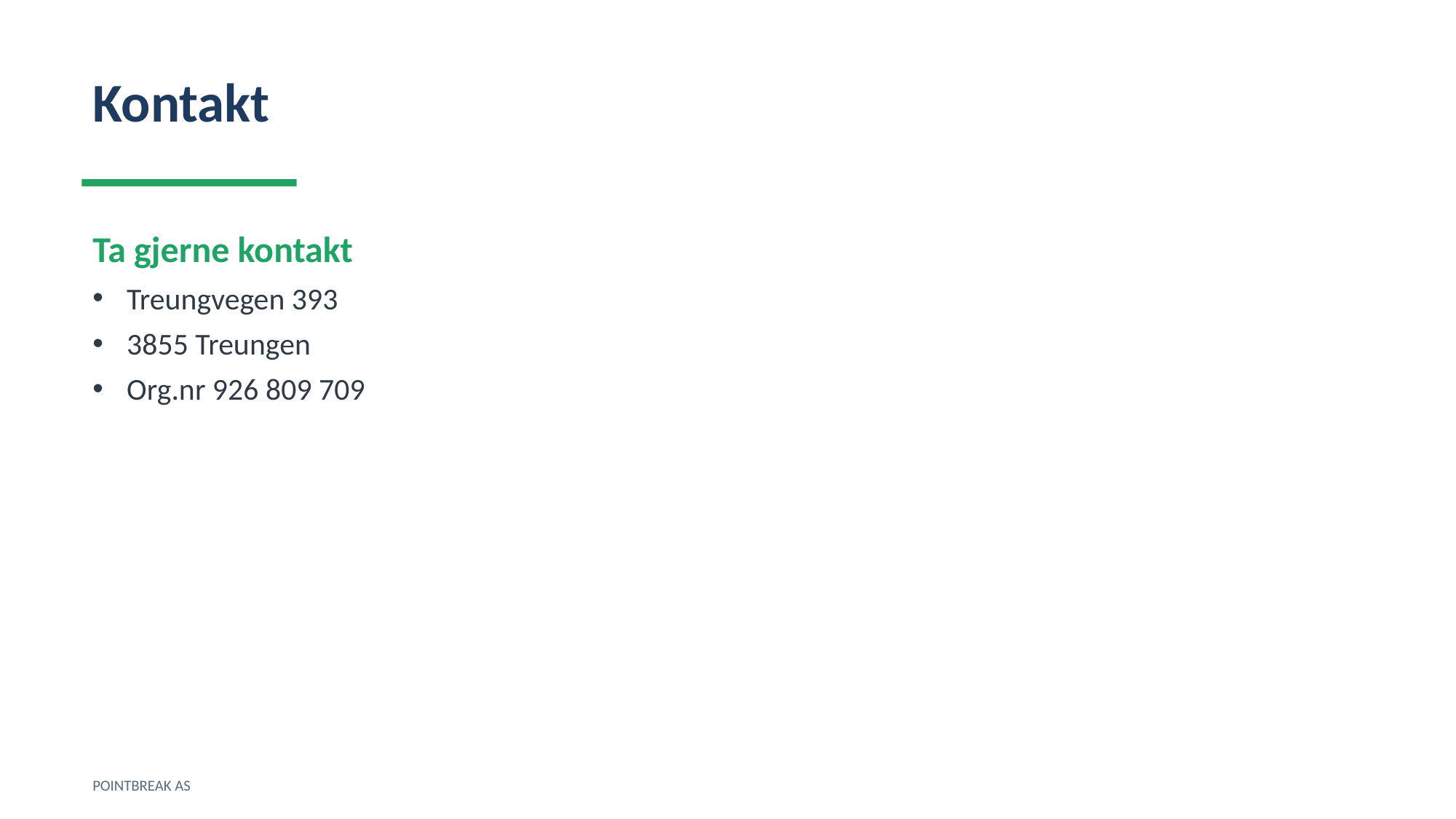

Kontakt

Ta gjerne kontakt
Treungvegen 393
3855 Treungen
Org.nr 926 809 709
POINTBREAK AS